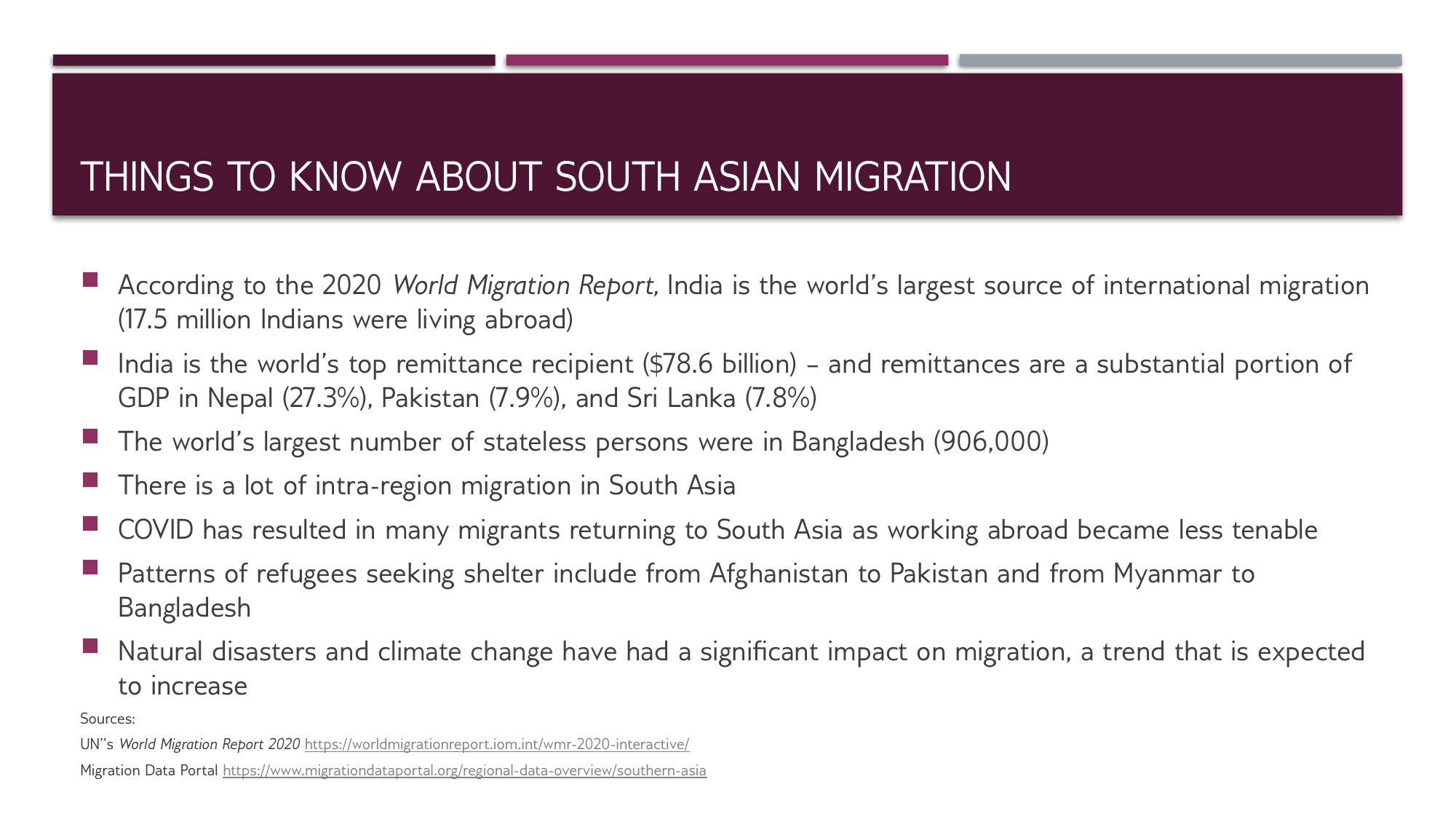

# Things to Know about South Asian Migration
According to the 2020 World Migration Report, India is the world’s largest source of international migration (17.5 million Indians were living abroad)
India is the world’s top remittance recipient ($78.6 billion) – and remittances are a substantial portion of GDP in Nepal (27.3%), Pakistan (7.9%), and Sri Lanka (7.8%)
The world’s largest number of stateless persons were in Bangladesh (906,000)
There is a lot of intra-region migration in South Asia
COVID has resulted in many migrants returning to South Asia as working abroad became less tenable
Patterns of refugees seeking shelter include from Afghanistan to Pakistan and from Myanmar to Bangladesh
Natural disasters and climate change have had a significant impact on migration, a trend that is expected to increase
Sources:
UN’’s World Migration Report 2020 https://worldmigrationreport.iom.int/wmr-2020-interactive/
Migration Data Portal https://www.migrationdataportal.org/regional-data-overview/southern-asia